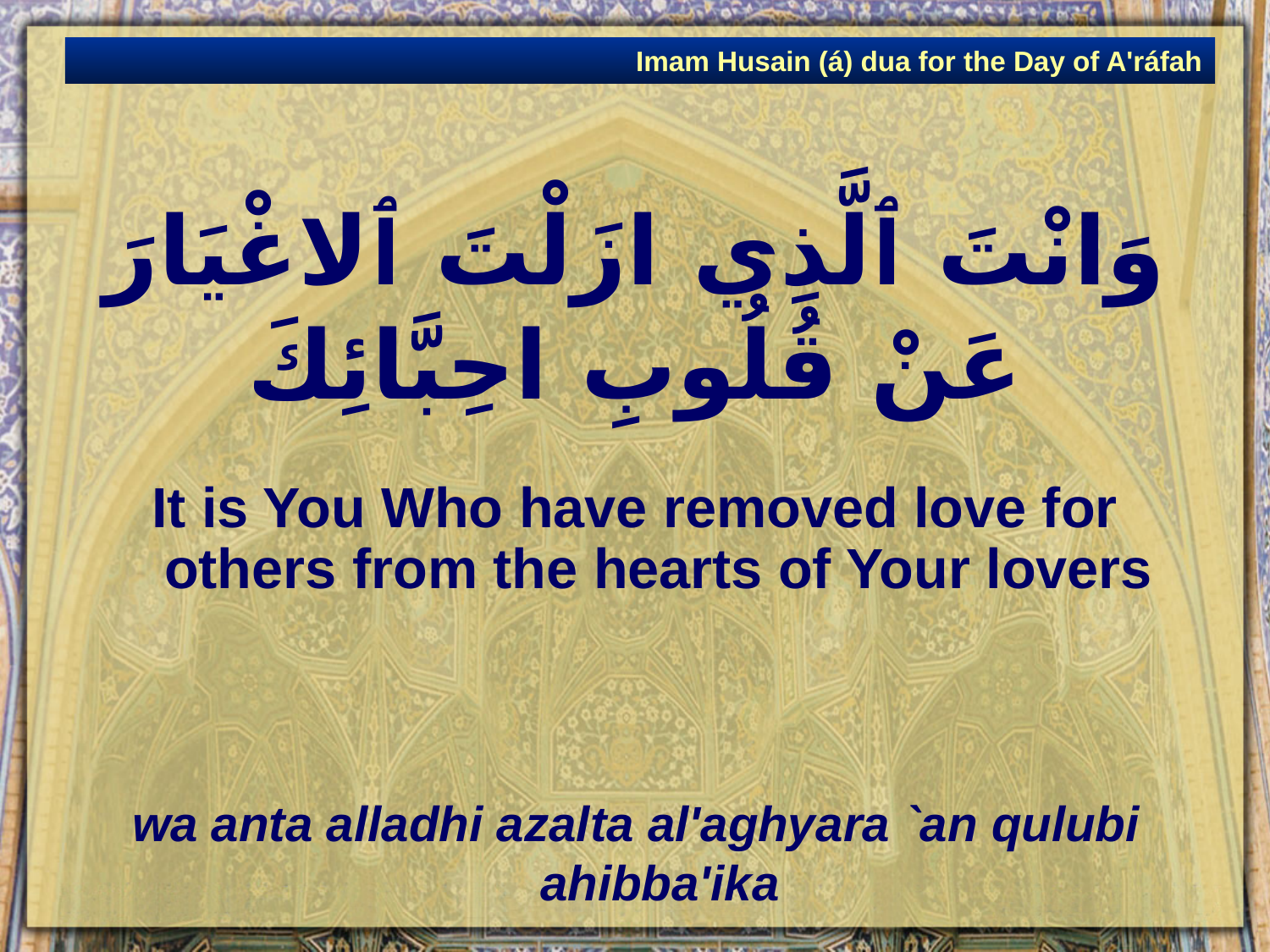

Imam Husain (á) dua for the Day of A'ráfah
# وَانْتَ ٱلَّذِي ازَلْتَ ٱلاغْيَارَ عَنْ قُلُوبِ احِبَّائِكَ
It is You Who have removed love for others from the hearts of Your lovers
wa anta alladhi azalta al'aghyara `an qulubi ahibba'ika